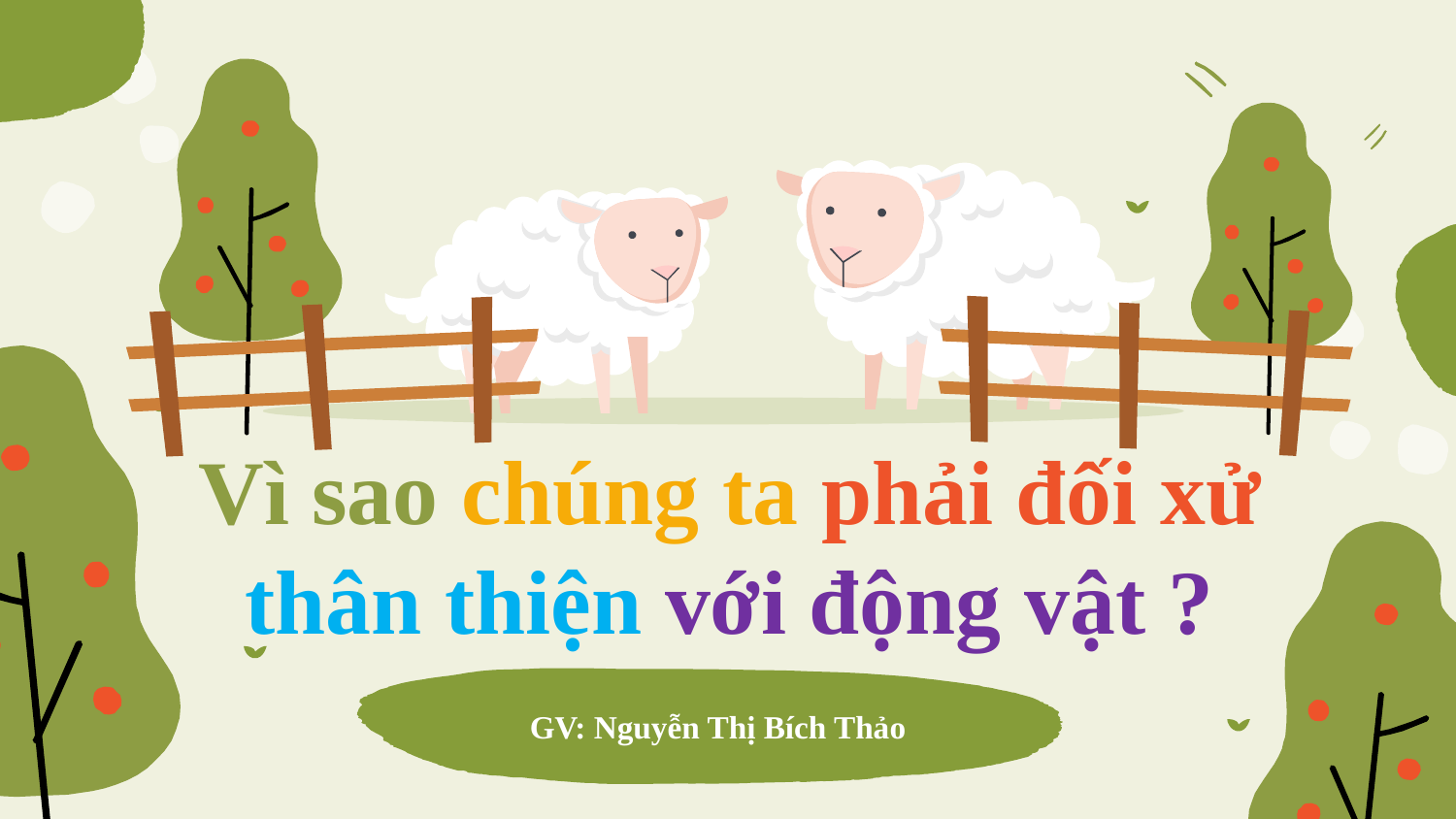

# Vì sao chúng ta phải đối xử thân thiện với động vật ?

GV: Nguyễn Thị Bích Thảo